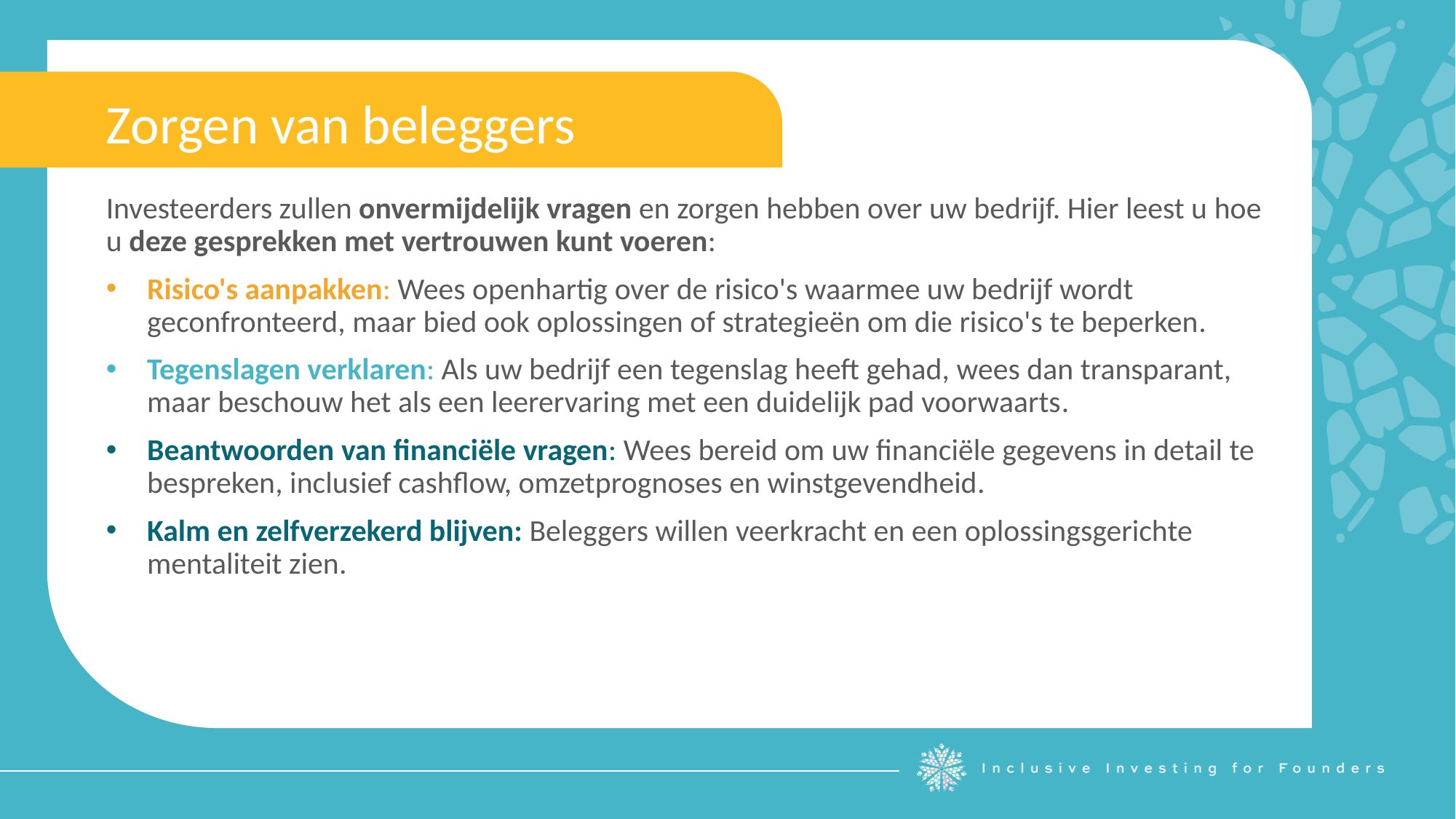

Zorgen van beleggers
Investeerders zullen onvermijdelijk vragen en zorgen hebben over uw bedrijf. Hier leest u hoe u deze gesprekken met vertrouwen kunt voeren:
Risico's aanpakken: Wees openhartig over de risico's waarmee uw bedrijf wordt geconfronteerd, maar bied ook oplossingen of strategieën om die risico's te beperken.
Tegenslagen verklaren: Als uw bedrijf een tegenslag heeft gehad, wees dan transparant, maar beschouw het als een leerervaring met een duidelijk pad voorwaarts.
Beantwoorden van financiële vragen: Wees bereid om uw financiële gegevens in detail te bespreken, inclusief cashflow, omzetprognoses en winstgevendheid.
Kalm en zelfverzekerd blijven: Beleggers willen veerkracht en een oplossingsgerichte mentaliteit zien.